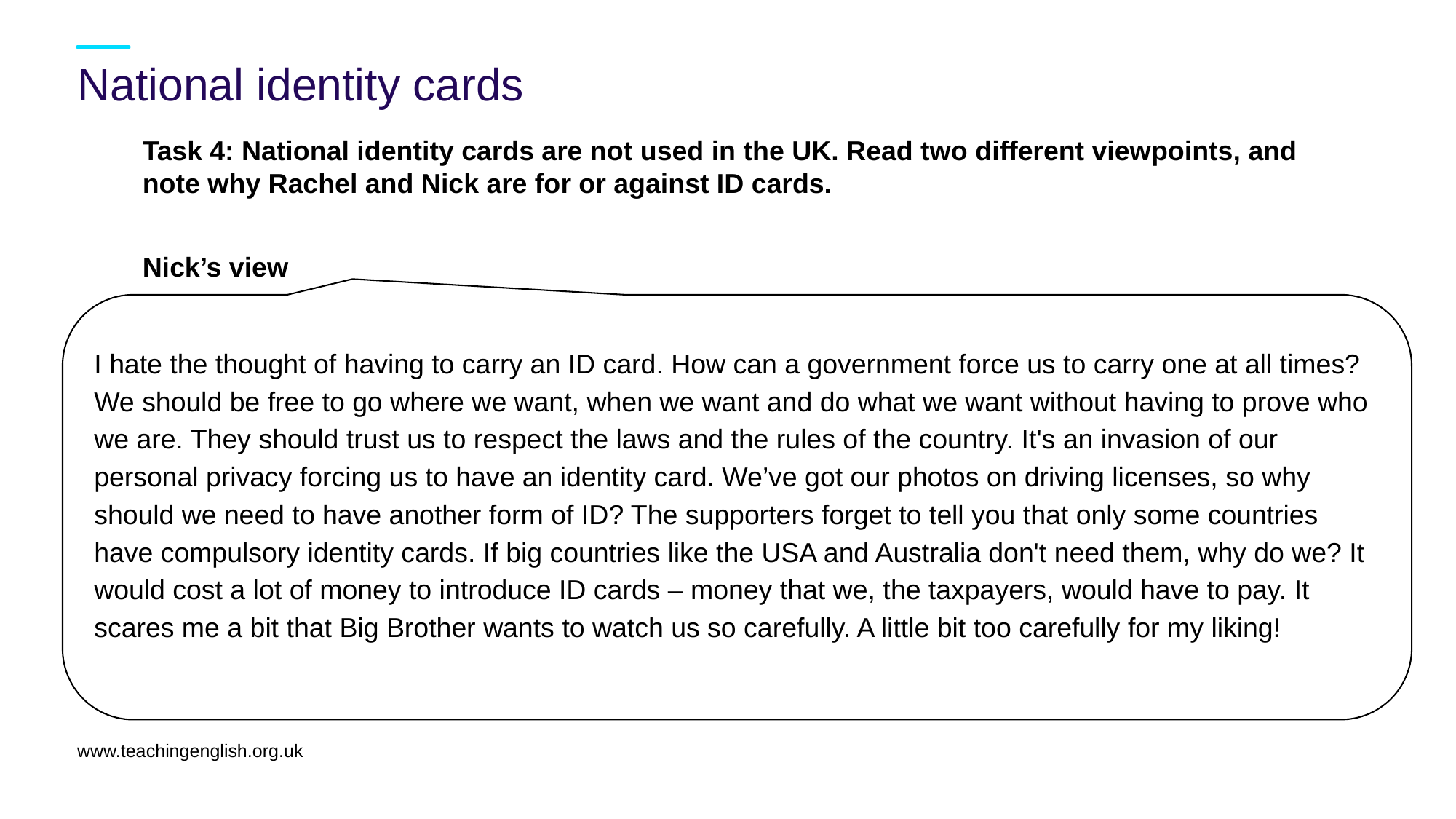

# National identity cards
Task 4: National identity cards are not used in the UK. Read two different viewpoints, and note why Rachel and Nick are for or against ID cards.

Nick’s view
I hate the thought of having to carry an ID card. How can a government force us to carry one at all times? We should be free to go where we want, when we want and do what we want without having to prove who we are. They should trust us to respect the laws and the rules of the country. It's an invasion of our personal privacy forcing us to have an identity card. We’ve got our photos on driving licenses, so why should we need to have another form of ID? The supporters forget to tell you that only some countries have compulsory identity cards. If big countries like the USA and Australia don't need them, why do we? It would cost a lot of money to introduce ID cards – money that we, the taxpayers, would have to pay. It scares me a bit that Big Brother wants to watch us so carefully. A little bit too carefully for my liking!

www.teachingenglish.org.uk